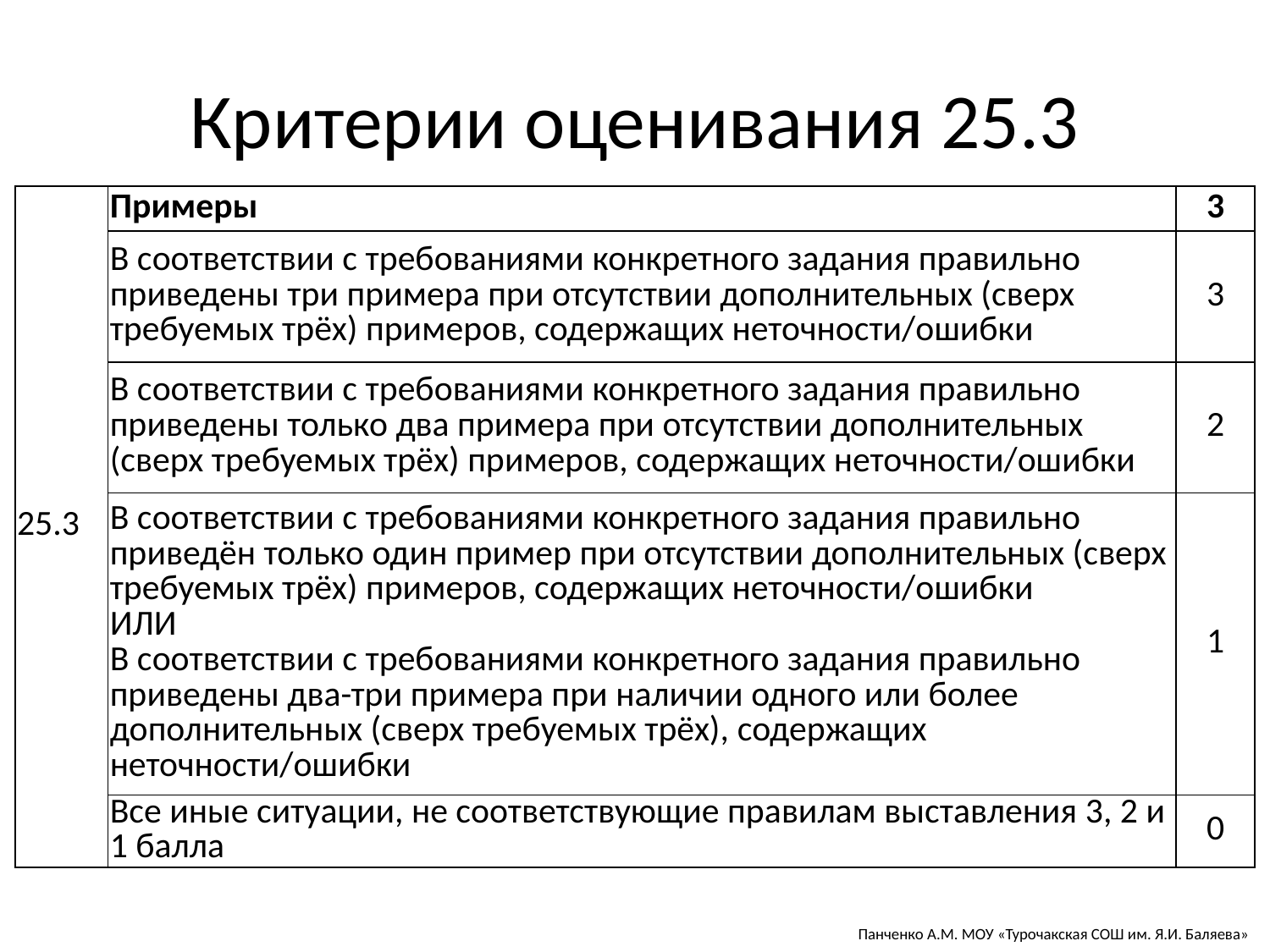

# Критерии оценивания 25.3
| 25.3 | Примеры | 3 |
| --- | --- | --- |
|  | В соответствии с требованиями конкретного задания правильно приведены три примера при отсутствии дополнительных (сверх требуемых трёх) примеров, содержащих неточности/ошибки | 3 |
|  | В соответствии с требованиями конкретного задания правильно приведены только два примера при отсутствии дополнительных (сверх требуемых трёх) примеров, содержащих неточности/ошибки | 2 |
|  | В соответствии с требованиями конкретного задания правильно приведён только один пример при отсутствии дополнительных (сверх требуемых трёх) примеров, содержащих неточности/ошибки ИЛИ В соответствии с требованиями конкретного задания правильно приведены два-три примера при наличии одного или более дополнительных (сверх требуемых трёх), содержащих неточности/ошибки | 1 |
|  | Все иные ситуации, не соответствующие правилам выставления 3, 2 и 1 балла | 0 |
Панченко А.М. МОУ «Турочакская СОШ им. Я.И. Баляева»